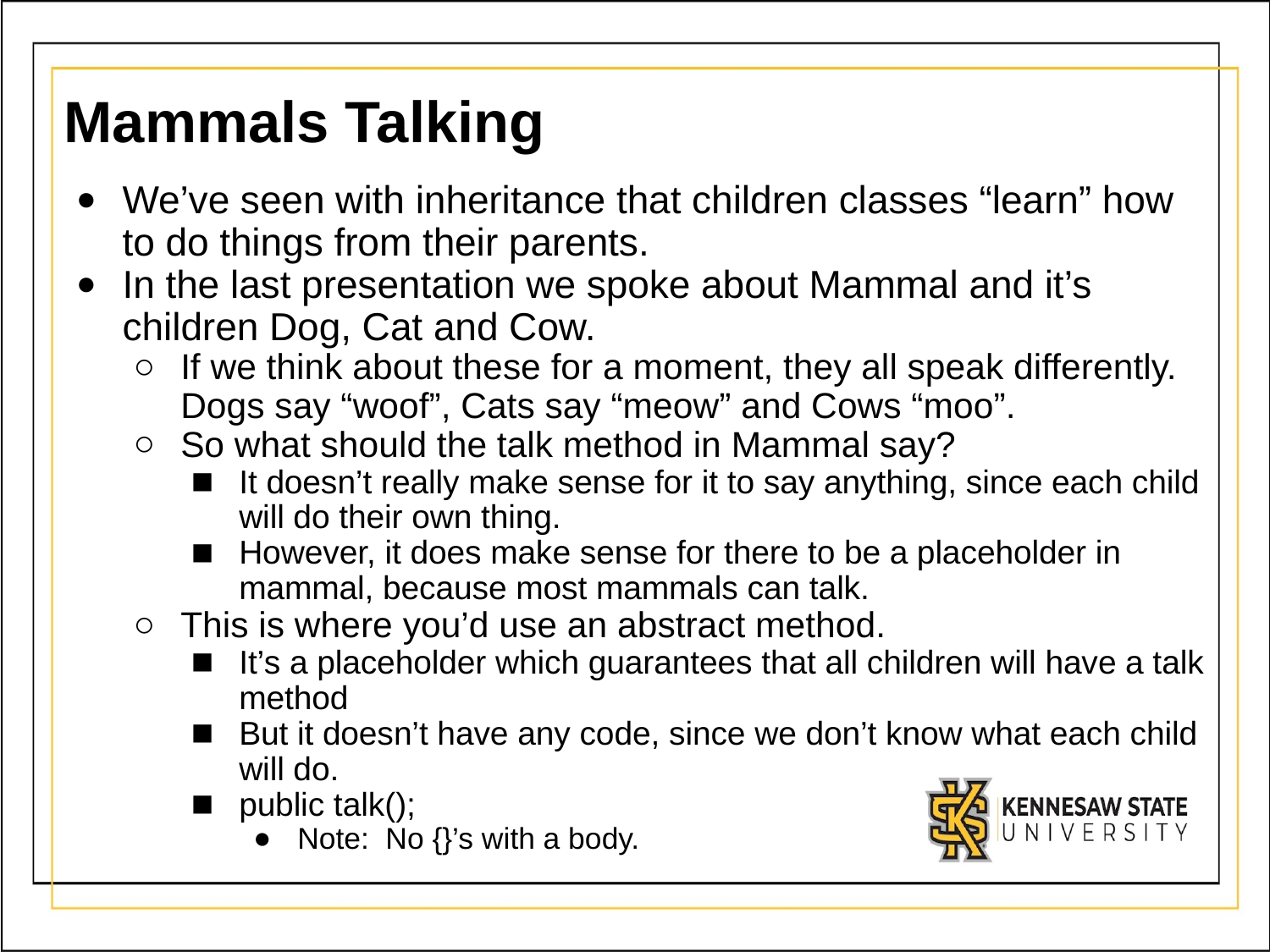

# Mammals Talking
We’ve seen with inheritance that children classes “learn” how to do things from their parents.
In the last presentation we spoke about Mammal and it’s children Dog, Cat and Cow.
If we think about these for a moment, they all speak differently.  Dogs say “woof”, Cats say “meow” and Cows “moo”.
So what should the talk method in Mammal say?
It doesn’t really make sense for it to say anything, since each child will do their own thing.
However, it does make sense for there to be a placeholder in mammal, because most mammals can talk.
This is where you’d use an abstract method.
It’s a placeholder which guarantees that all children will have a talk method
But it doesn’t have any code, since we don’t know what each child will do.
public talk();
Note:  No {}’s with a body.